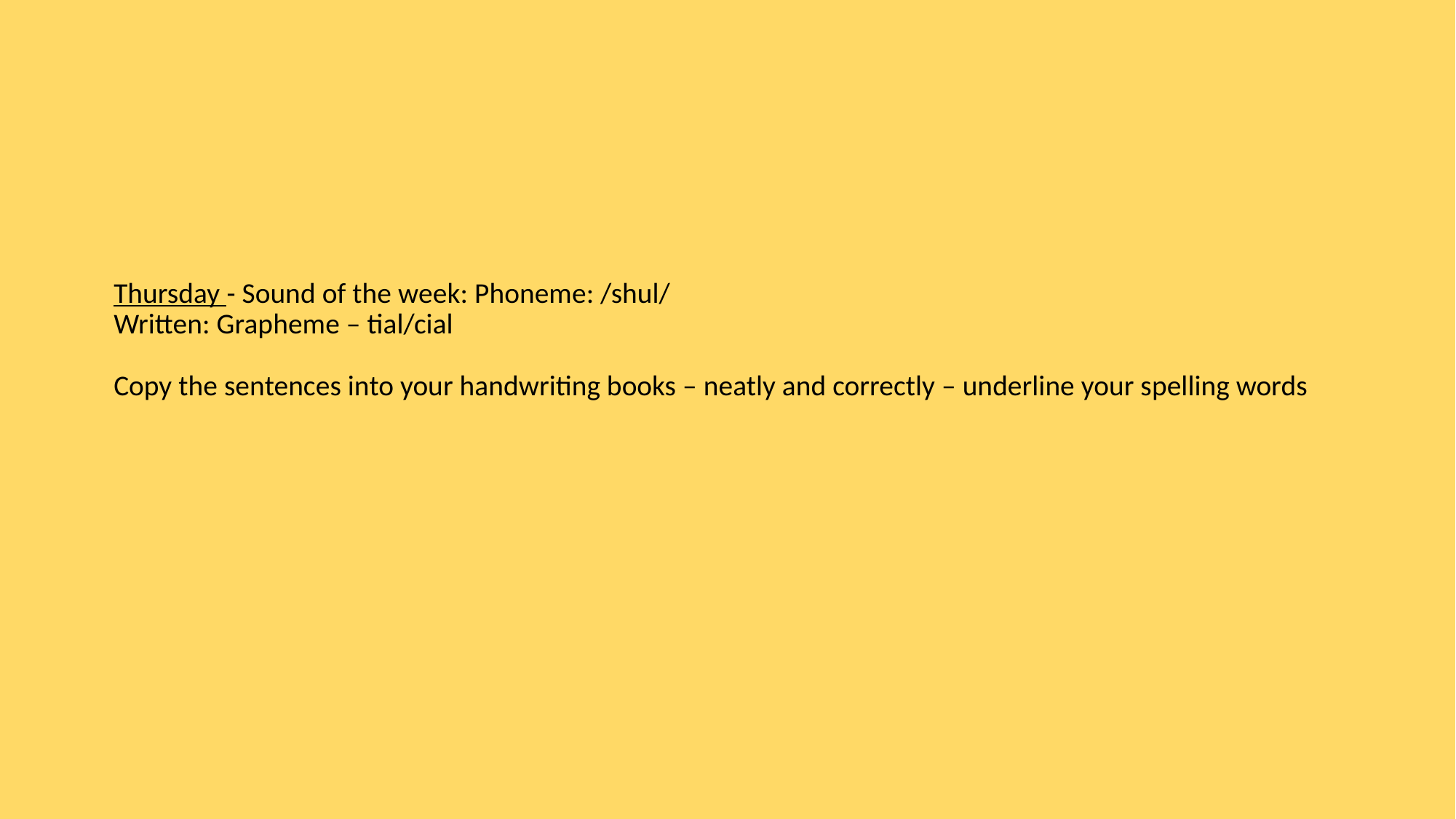

# Thursday - Sound of the week: Phoneme: /shul/ Written: Grapheme – tial/cial Copy the sentences into your handwriting books – neatly and correctly – underline your spelling words